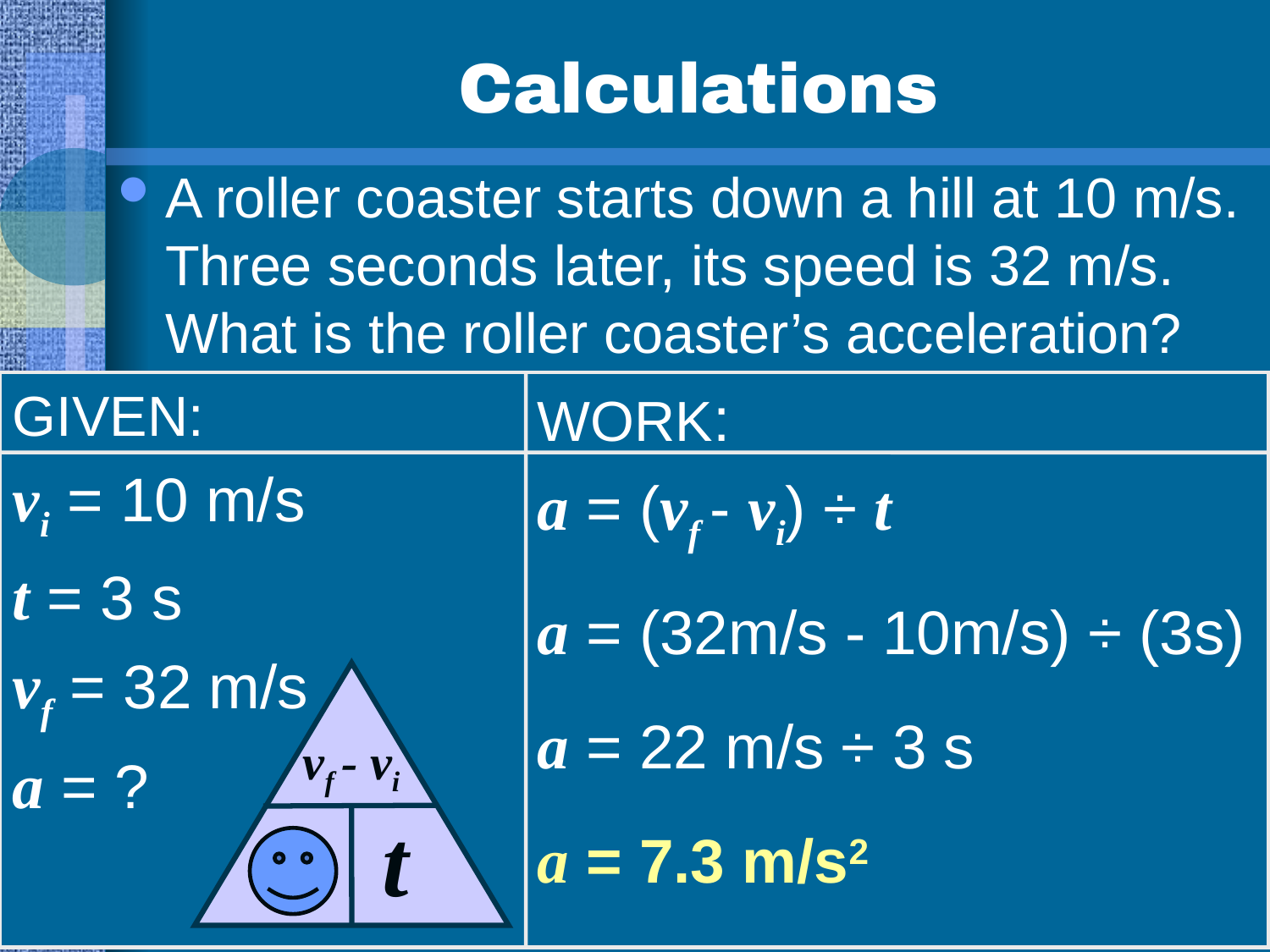

# Calculations
A roller coaster starts down a hill at 10 m/s.  Three seconds later, its speed is 32 m/s.  What is the roller coaster’s acceleration?

GIVEN:
vi = 10 m/s
t = 3 s
vf = 32 m/s
a = ?
WORK:
a = (vf - vi) ÷ t
a = (32m/s - 10m/s) ÷ (3s)
a = 22 m/s ÷ 3 s
a = 7.3 m/s2

vf - vi

t
a